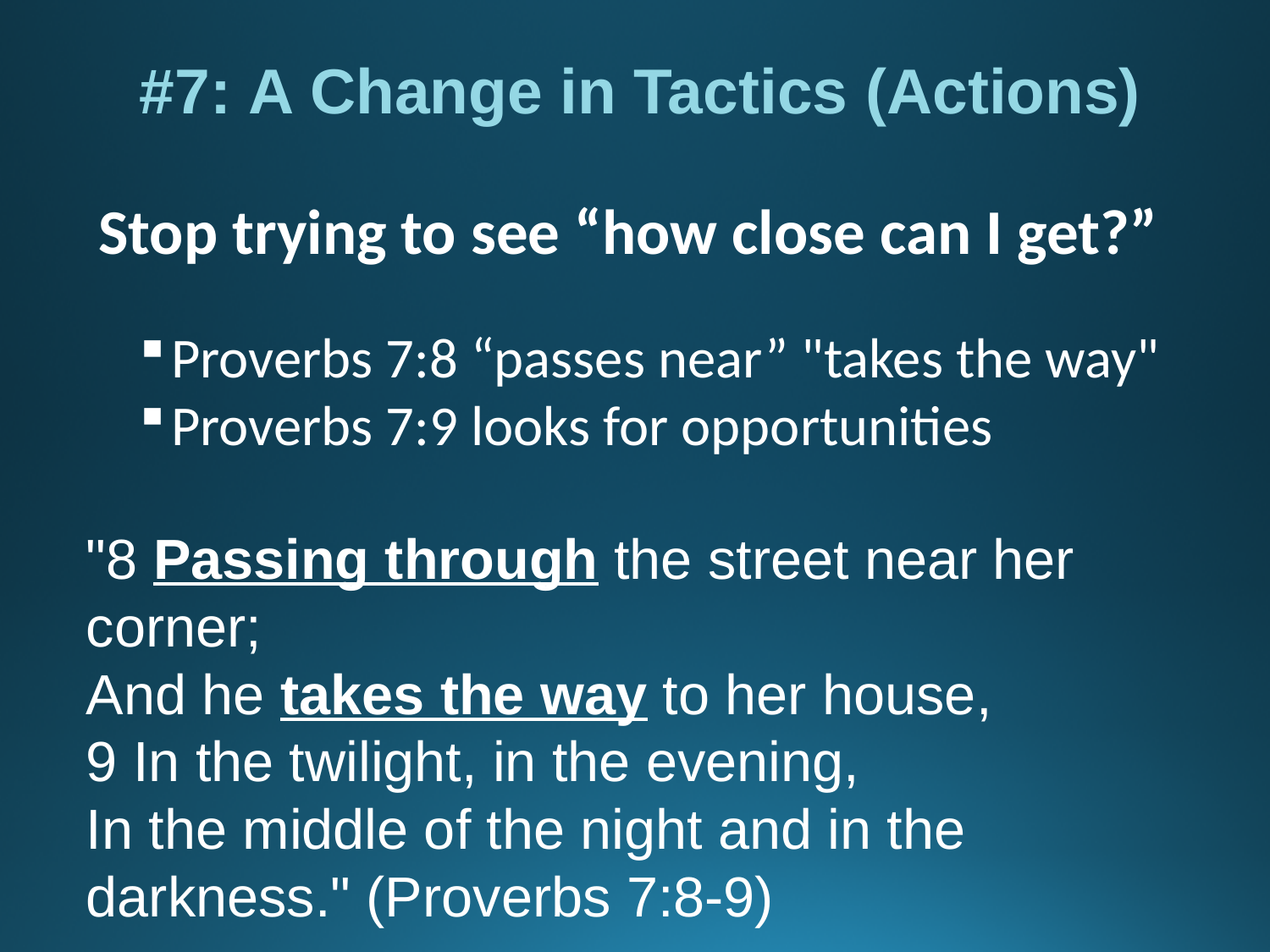

#7: A Change in Tactics (Actions)
Stop trying to see “how close can I get?”
Proverbs 7:8 “passes near” "takes the way"
Proverbs 7:9 looks for opportunities
"8 Passing through the street near her corner;
And he takes the way to her house,
9 In the twilight, in the evening,
In the middle of the night and in the darkness." (Proverbs 7:8-9)